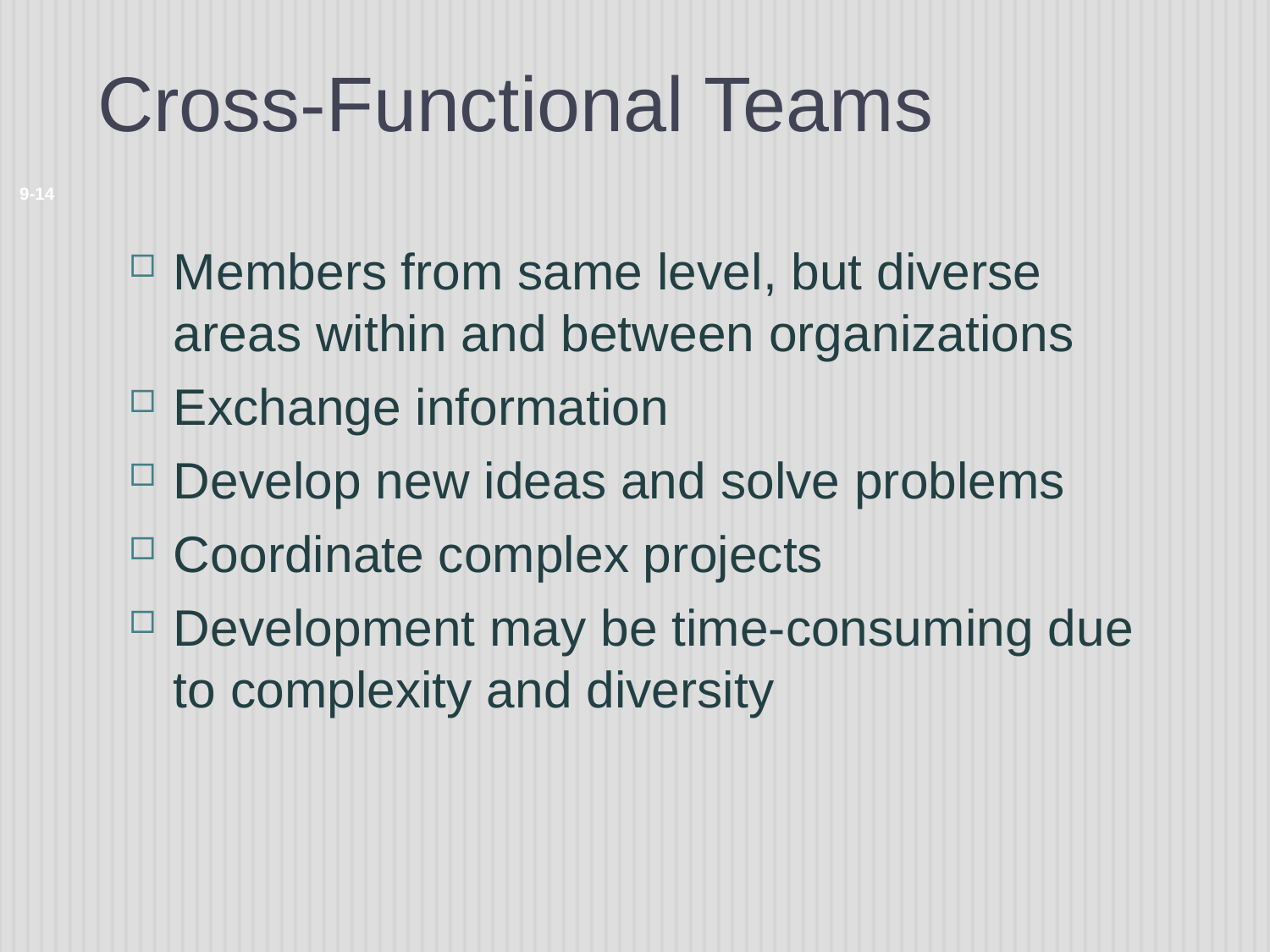

# Cross-Functional Teams
9-14
Members from same level, but diverse areas within and between organizations
Exchange information
Develop new ideas and solve problems
Coordinate complex projects
Development may be time-consuming due to complexity and diversity